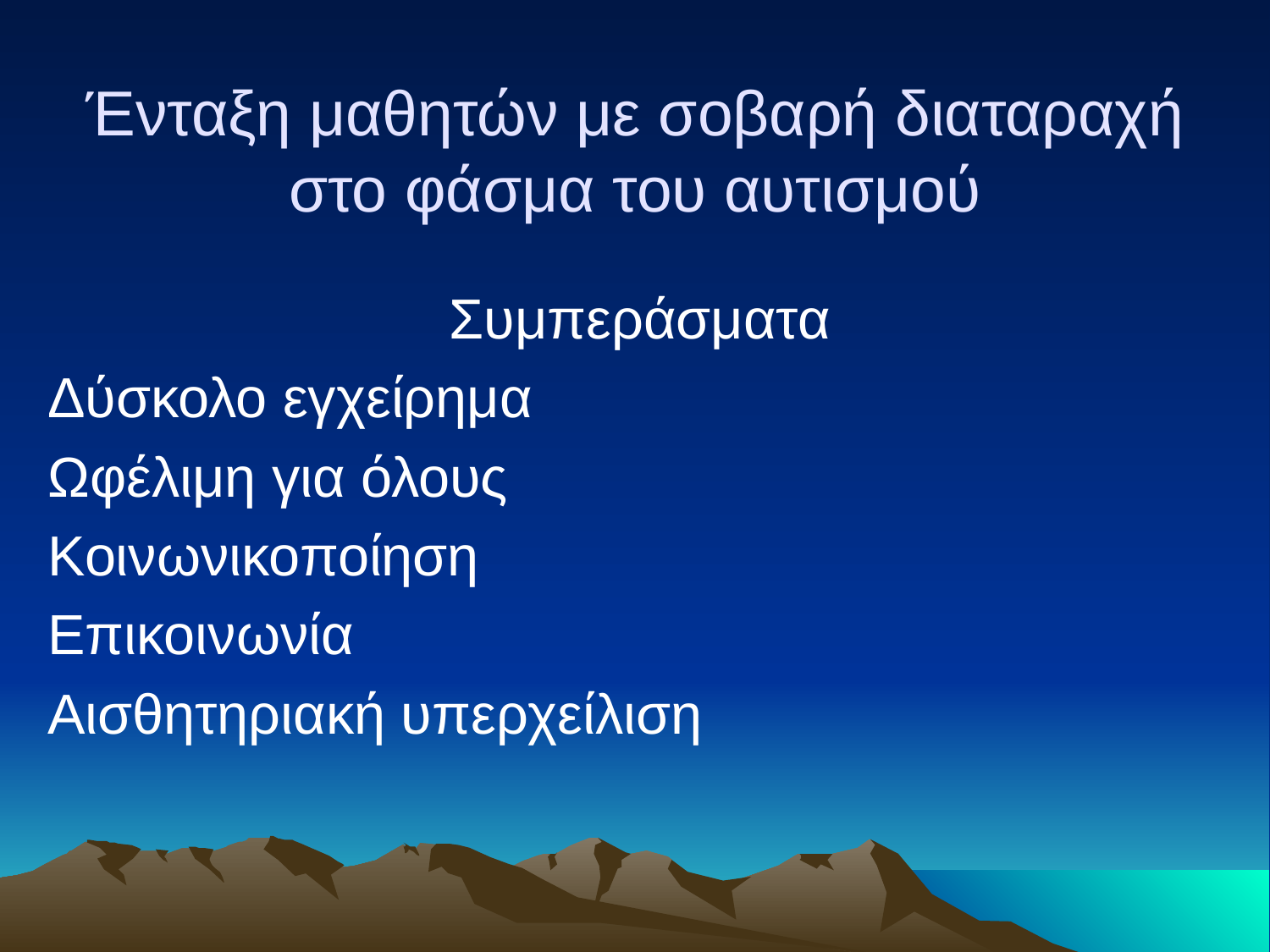

# Ένταξη μαθητών με σοβαρή διαταραχή στο φάσμα του αυτισμού
Συμπεράσματα
Δύσκολο εγχείρημα
Ωφέλιμη για όλους
Κοινωνικοποίηση
Επικοινωνία
Αισθητηριακή υπερχείλιση